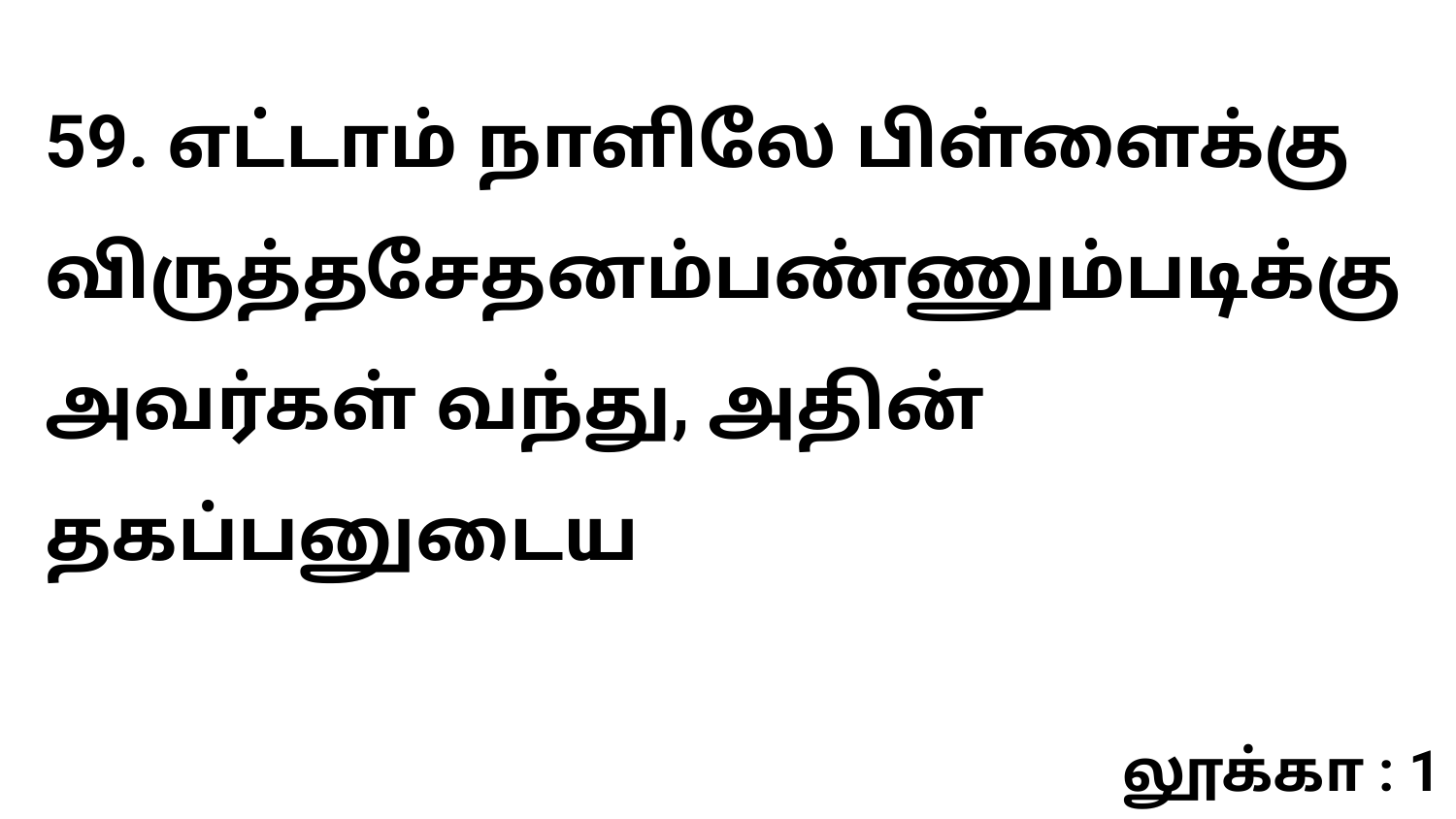

59. எட்டாம் நாளிலே பிள்ளைக்கு விருத்தசேதனம்பண்ணும்படிக்கு அவர்கள் வந்து, அதின் தகப்பனுடைய
லூக்கா : 1